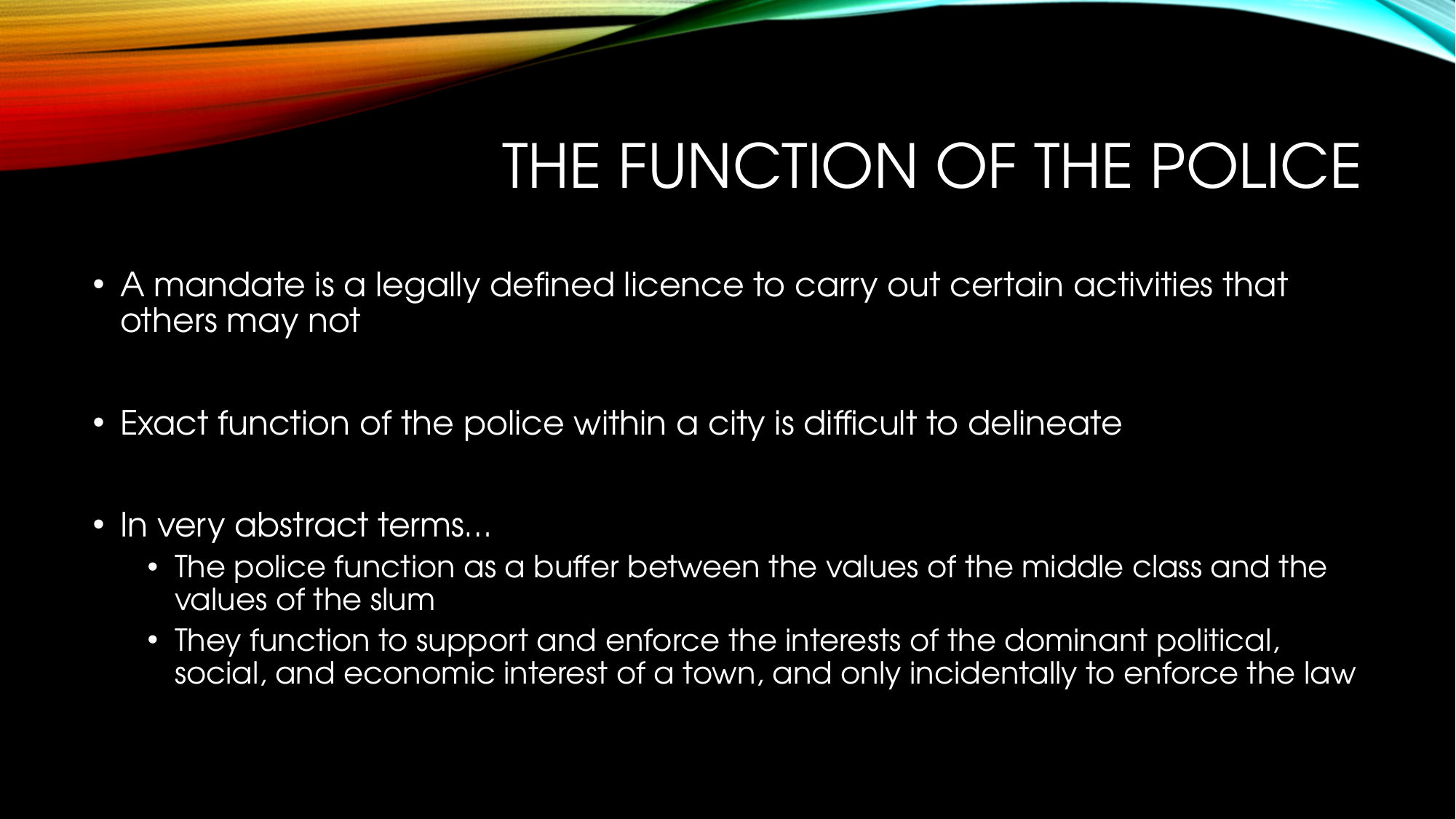

# The function of the police
A mandate is a legally defined licence to carry out certain activities that others may not

Exact function of the police within a city is difficult to delineate

In very abstract terms…
The police function as a buffer between the values of the middle class and the values of the slum
They function to support and enforce the interests of the dominant political, social, and economic interest of a town, and only incidentally to enforce the law